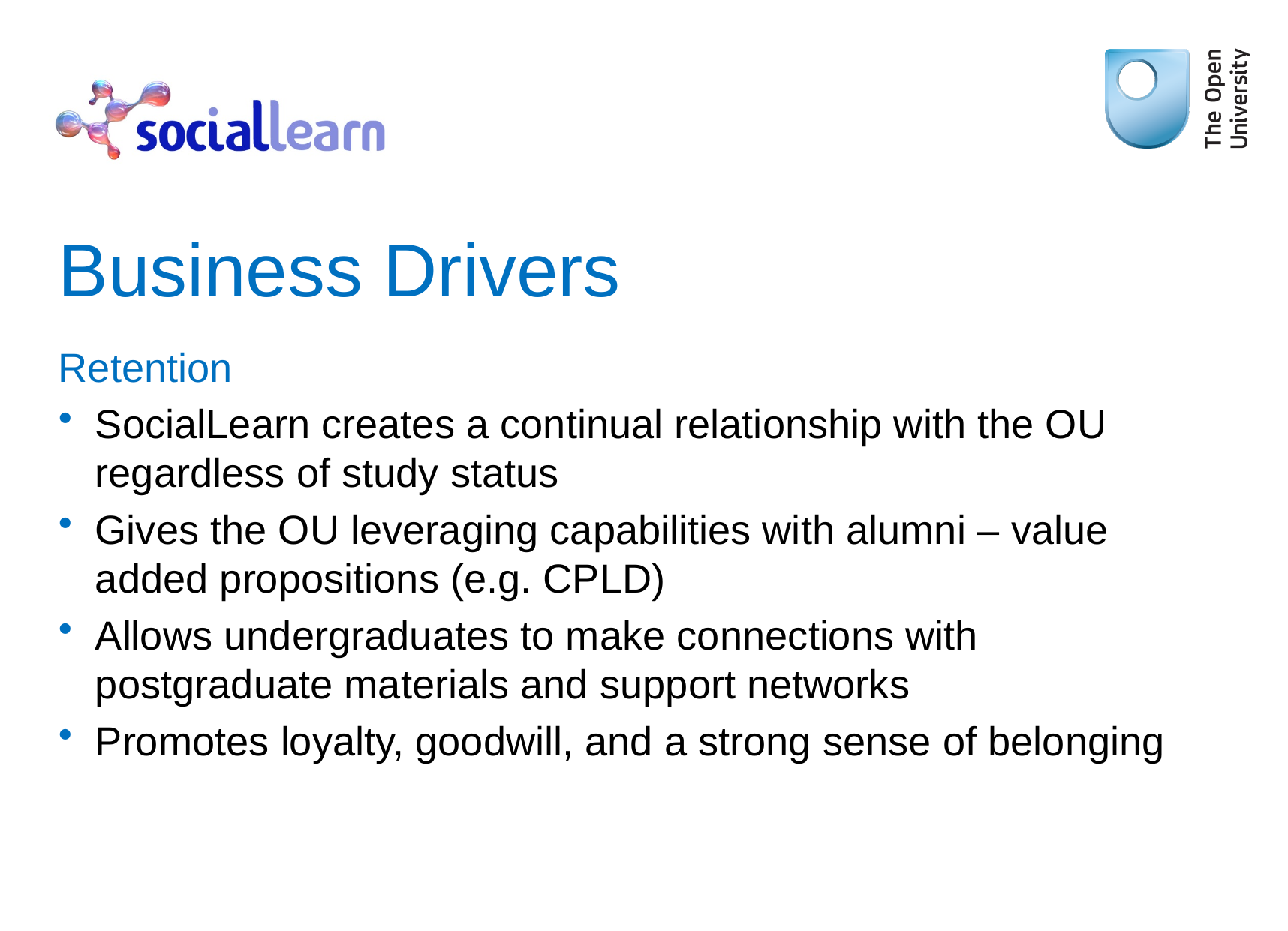

# Business Drivers
Retention
SocialLearn creates a continual relationship with the OU regardless of study status
Gives the OU leveraging capabilities with alumni – value added propositions (e.g. CPLD)
Allows undergraduates to make connections with postgraduate materials and support networks
Promotes loyalty, goodwill, and a strong sense of belonging